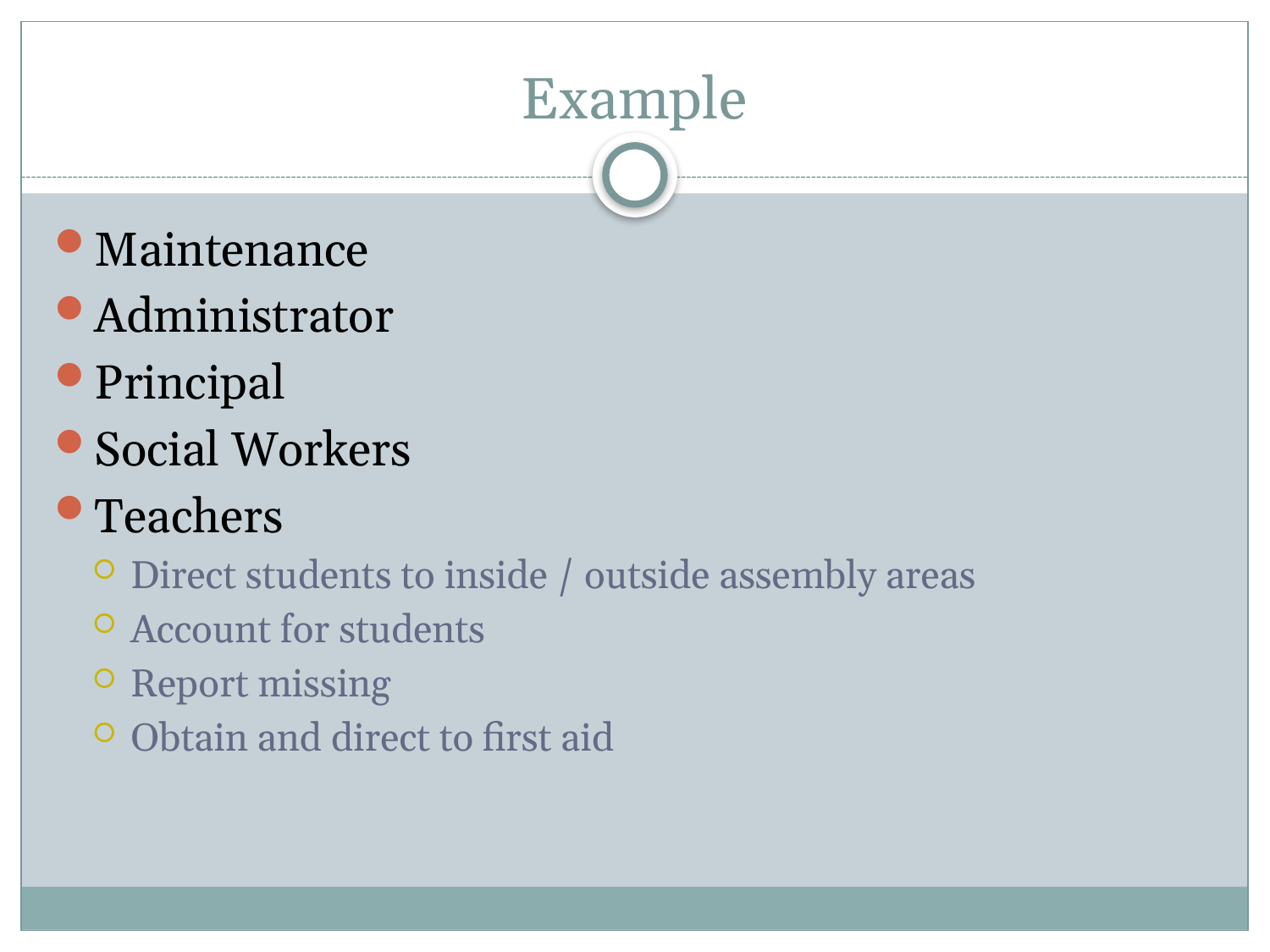

# Example
Maintenance
Administrator
Principal
Social Workers
Teachers
Direct students to inside / outside assembly areas
Account for students
Report missing
Obtain and direct to first aid